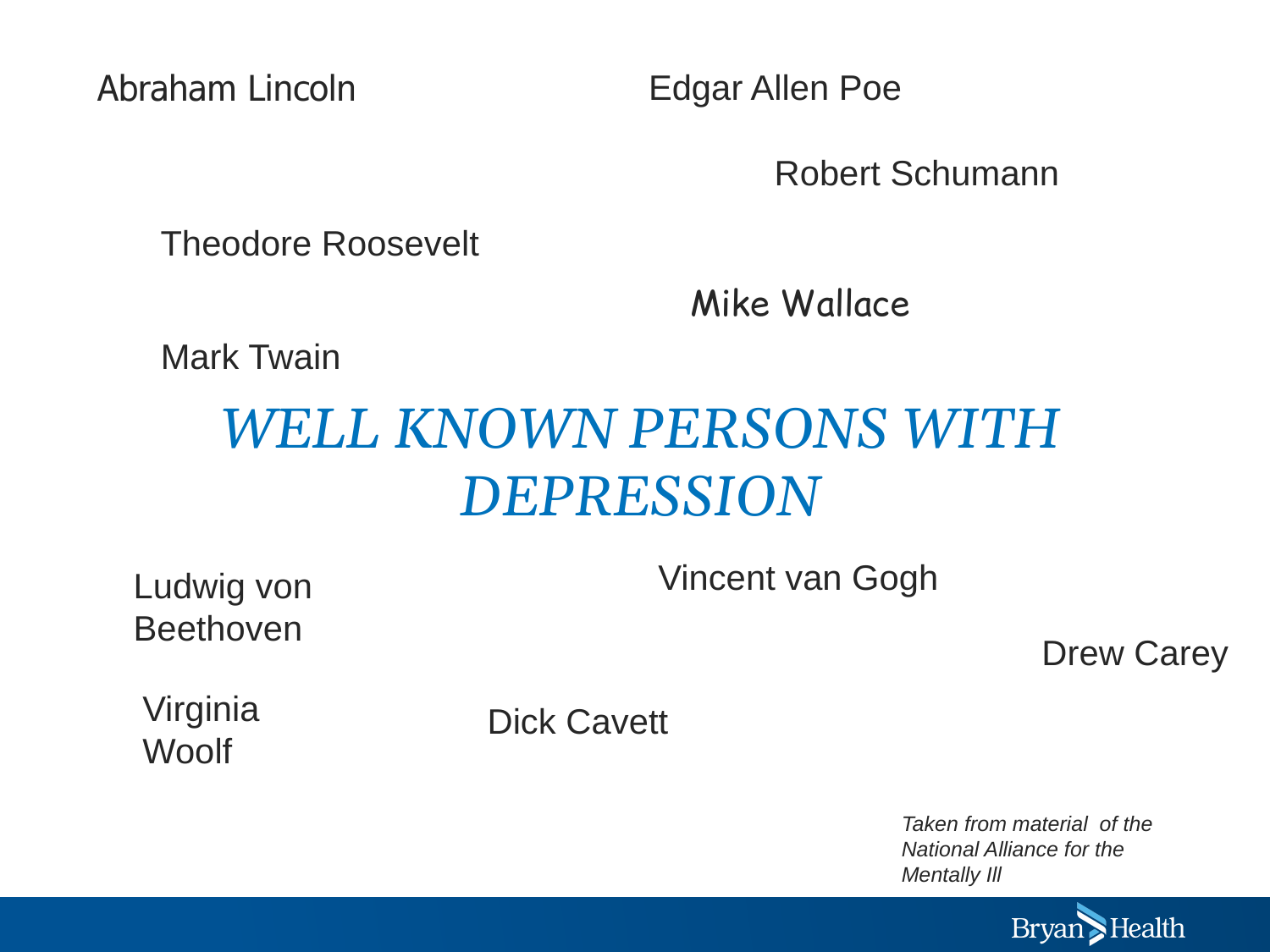

Edgar Allen Poe
Abraham Lincoln
Robert Schumann
Theodore Roosevelt
Mike Wallace
Mark Twain
WELL KNOWN PERSONS WITH DEPRESSION
Vincent van Gogh
Ludwig von Beethoven
Drew Carey
Virginia Woolf
Dick Cavett
Taken from material  of the National Alliance for the Mentally Ill